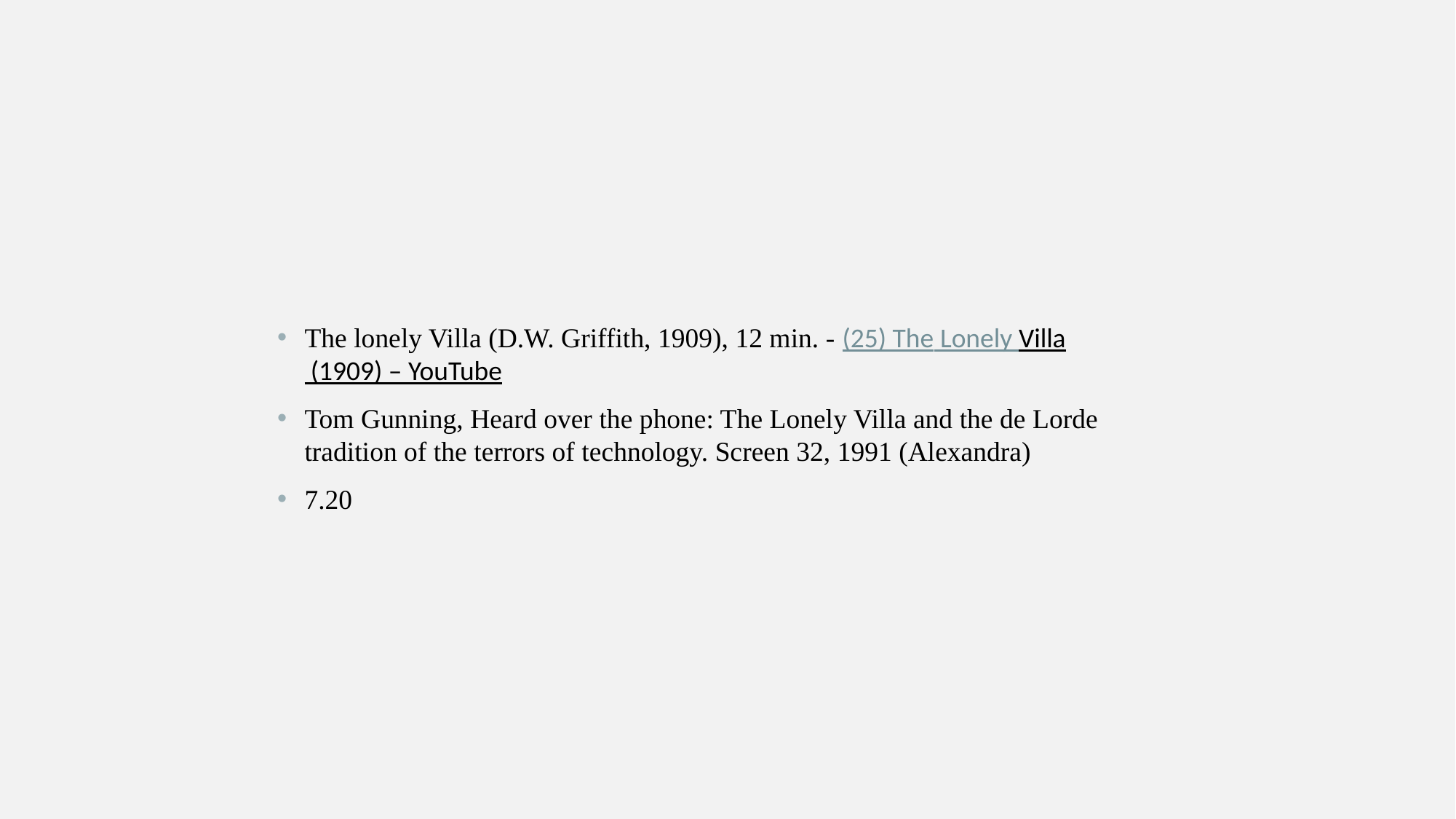

The lonely Villa (D.W. Griffith, 1909), 12 min. - (25) The Lonely Villa (1909) – YouTube
Tom Gunning, Heard over the phone: The Lonely Villa and the de Lorde tradition of the terrors of technology. Screen 32, 1991 (Alexandra)
7.20